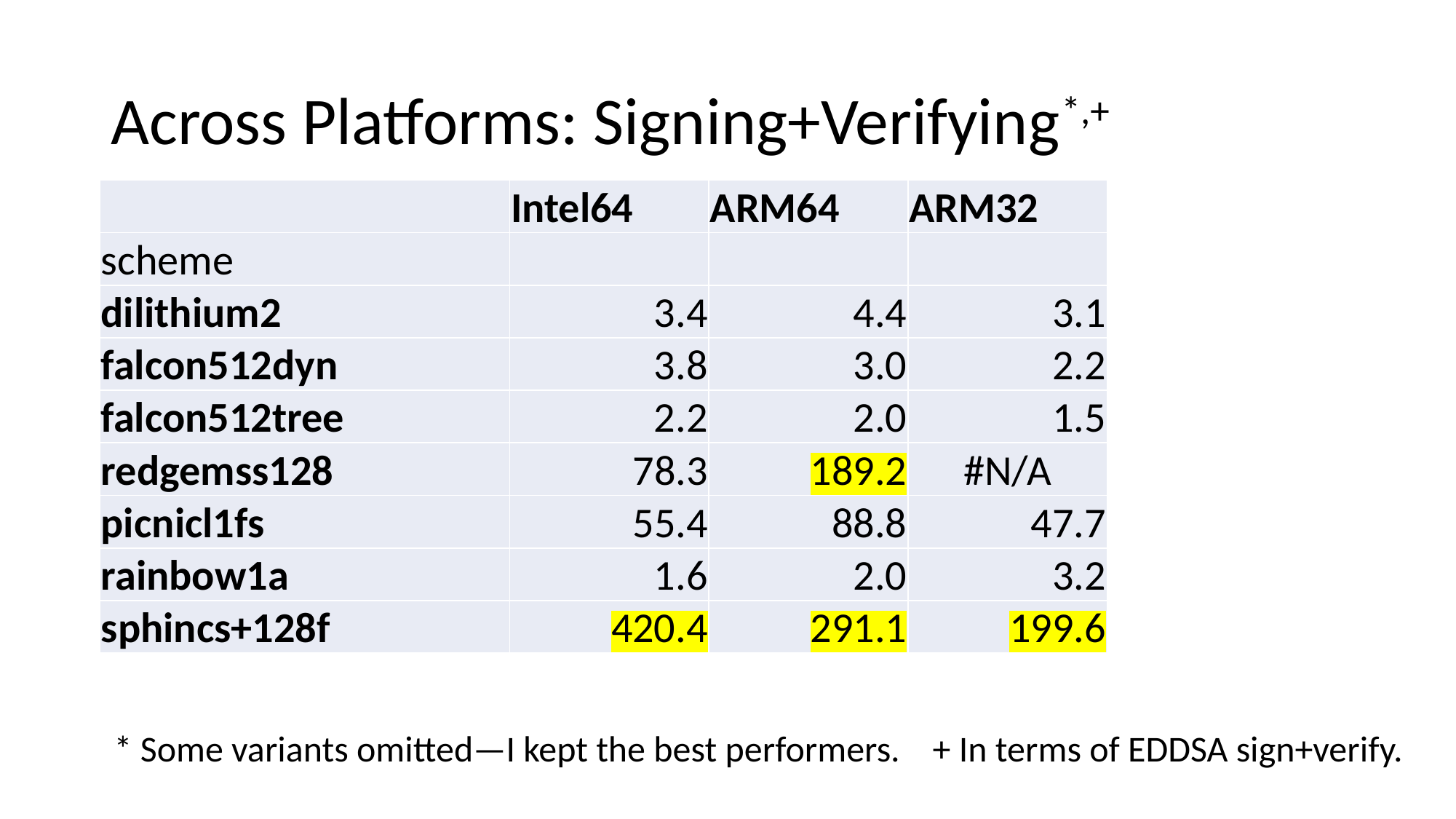

# Across Platforms: Signing+Verifying*,+
|  | Intel64 | ARM64 | ARM32 |
| --- | --- | --- | --- |
| scheme |  |  |  |
| dilithium2 | 3.4 | 4.4 | 3.1 |
| falcon512dyn | 3.8 | 3.0 | 2.2 |
| falcon512tree | 2.2 | 2.0 | 1.5 |
| redgemss128 | 78.3 | 189.2 | #N/A |
| picnicl1fs | 55.4 | 88.8 | 47.7 |
| rainbow1a | 1.6 | 2.0 | 3.2 |
| sphincs+128f | 420.4 | 291.1 | 199.6 |
* Some variants omitted—I kept the best performers.    + In terms of EDDSA sign+verify.